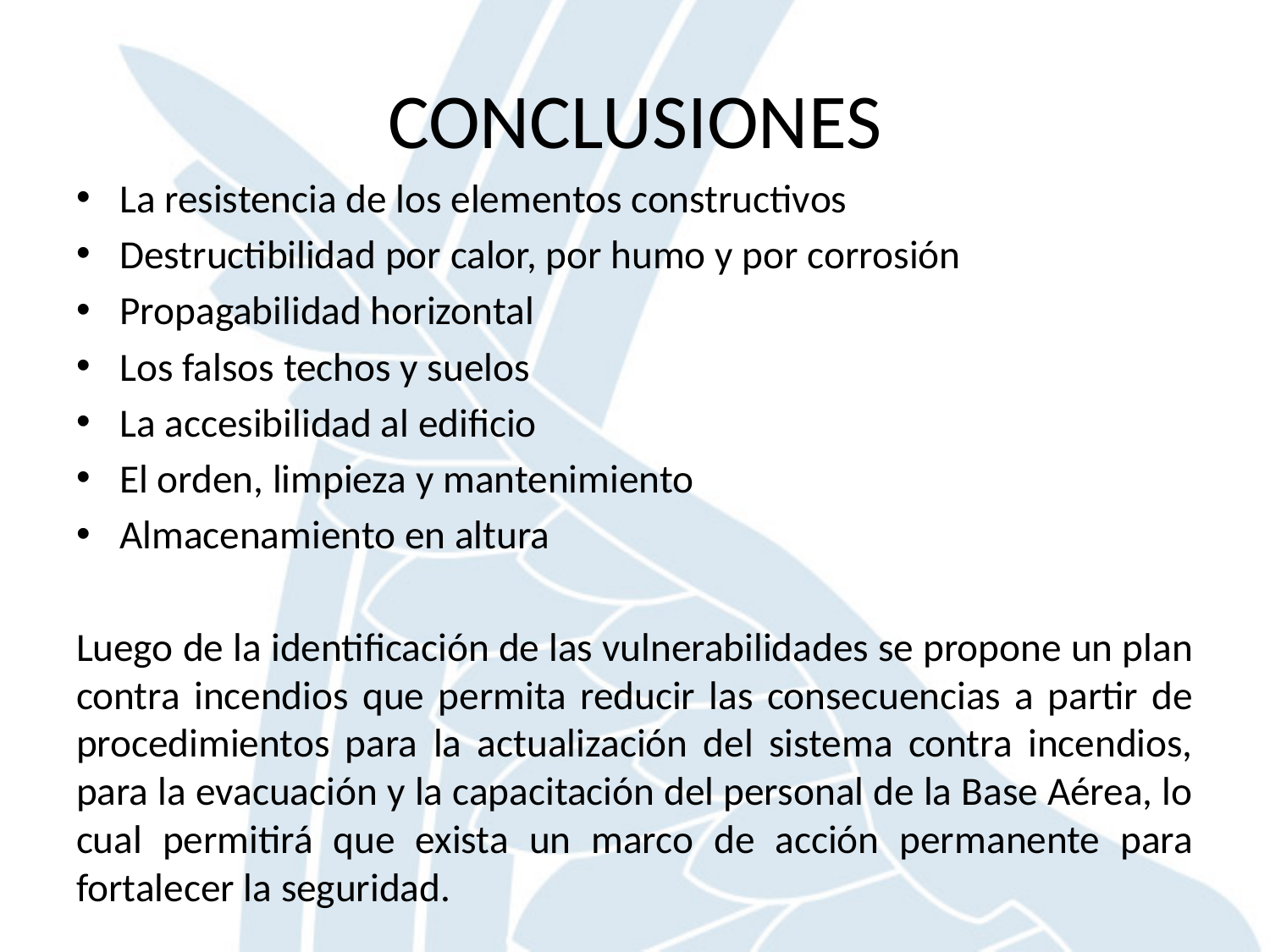

# CONCLUSIONES
La resistencia de los elementos constructivos
Destructibilidad por calor, por humo y por corrosión
Propagabilidad horizontal
Los falsos techos y suelos
La accesibilidad al edificio
El orden, limpieza y mantenimiento
Almacenamiento en altura

Luego de la identificación de las vulnerabilidades se propone un plan contra incendios que permita reducir las consecuencias a partir de procedimientos para la actualización del sistema contra incendios, para la evacuación y la capacitación del personal de la Base Aérea, lo cual permitirá que exista un marco de acción permanente para fortalecer la seguridad.